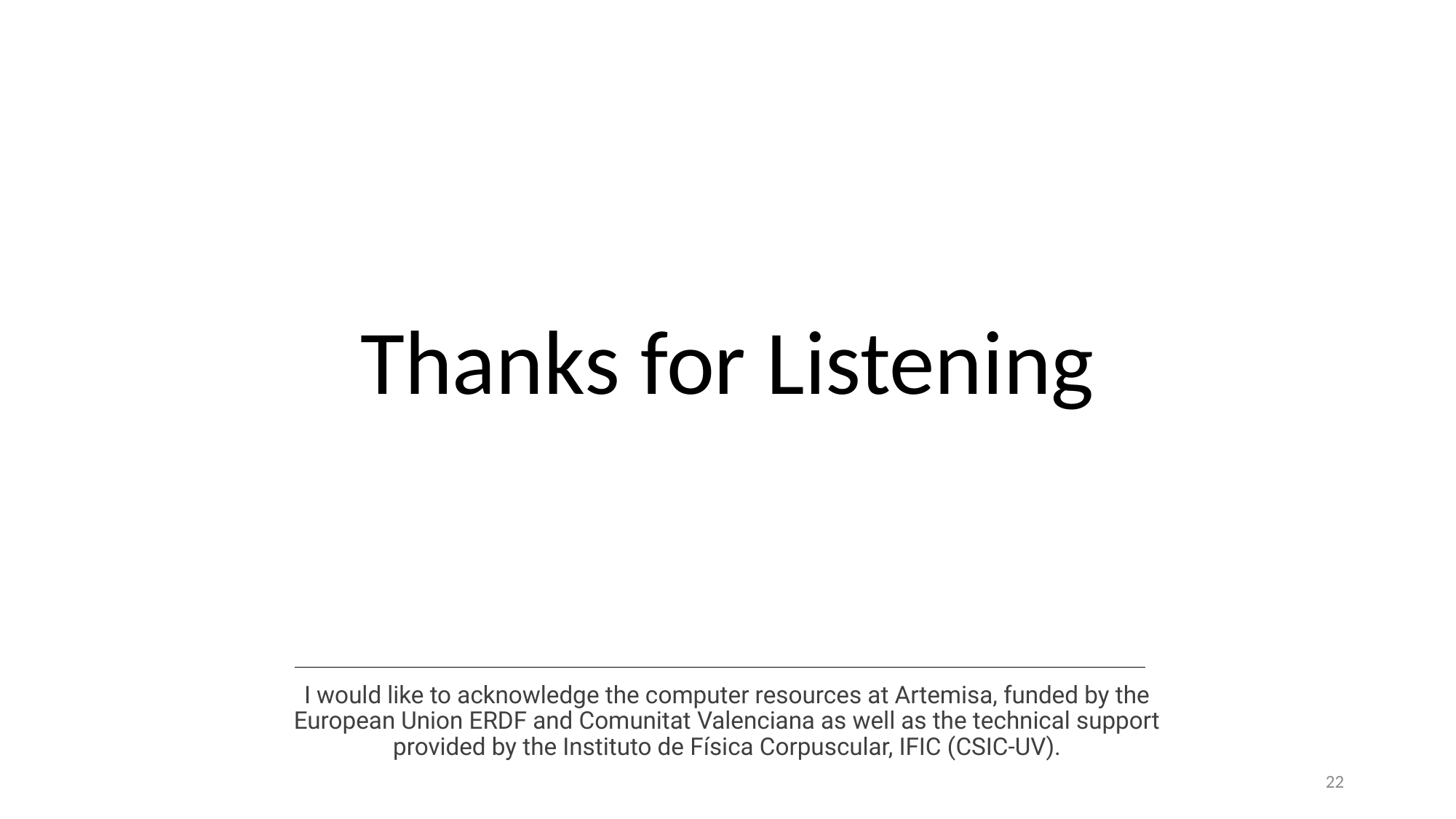

# Thanks for Listening
I would like to acknowledge the computer resources at Artemisa, funded by the European Union ERDF and Comunitat Valenciana as well as the technical support provided by the Instituto de Física Corpuscular, IFIC (CSIC-UV).
22